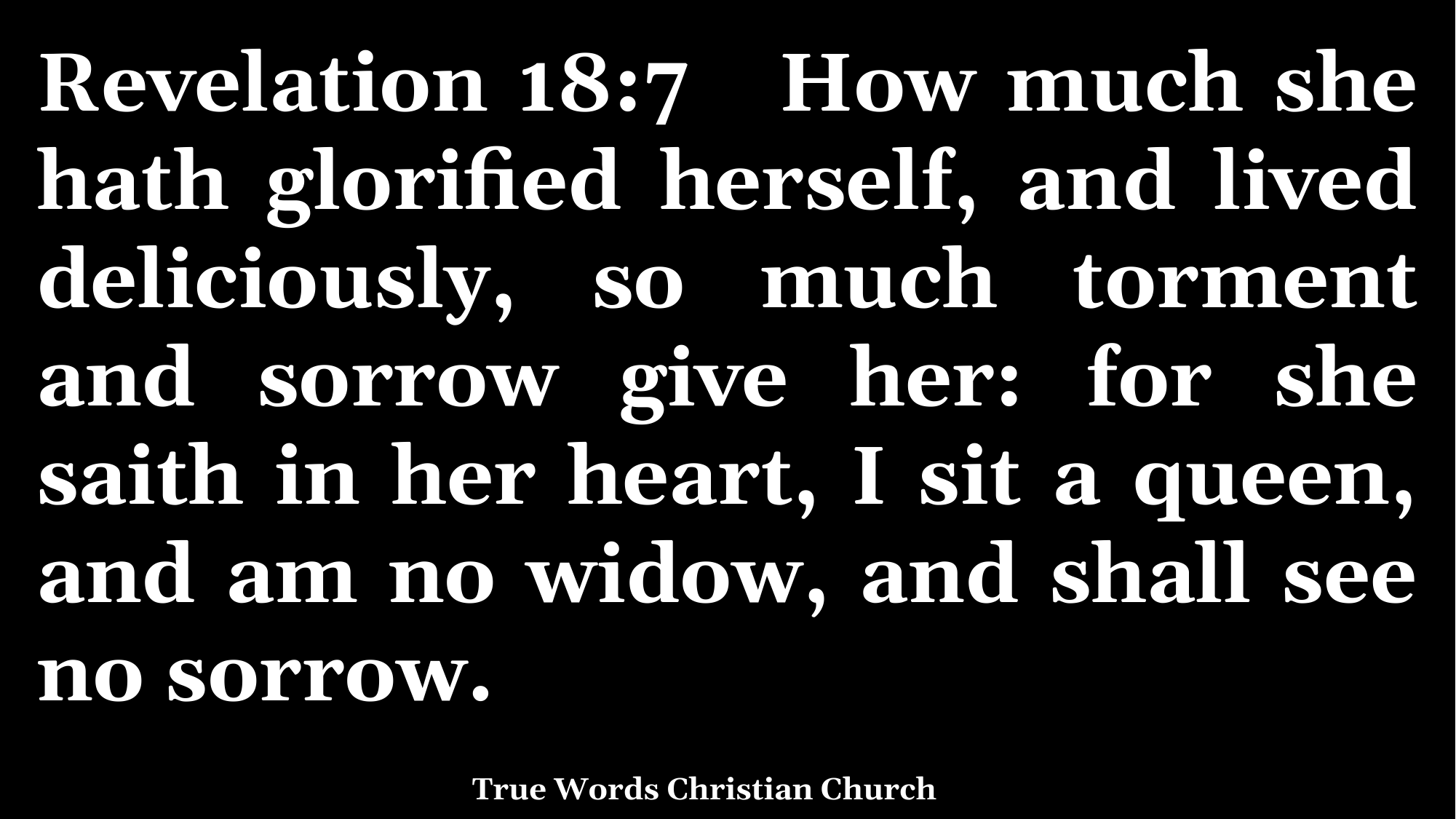

Revelation 18:7   How much she hath glorified herself, and lived deliciously, so much torment and sorrow give her: for she saith in her heart, I sit a queen, and am no widow, and shall see no sorrow.
True Words Christian Church